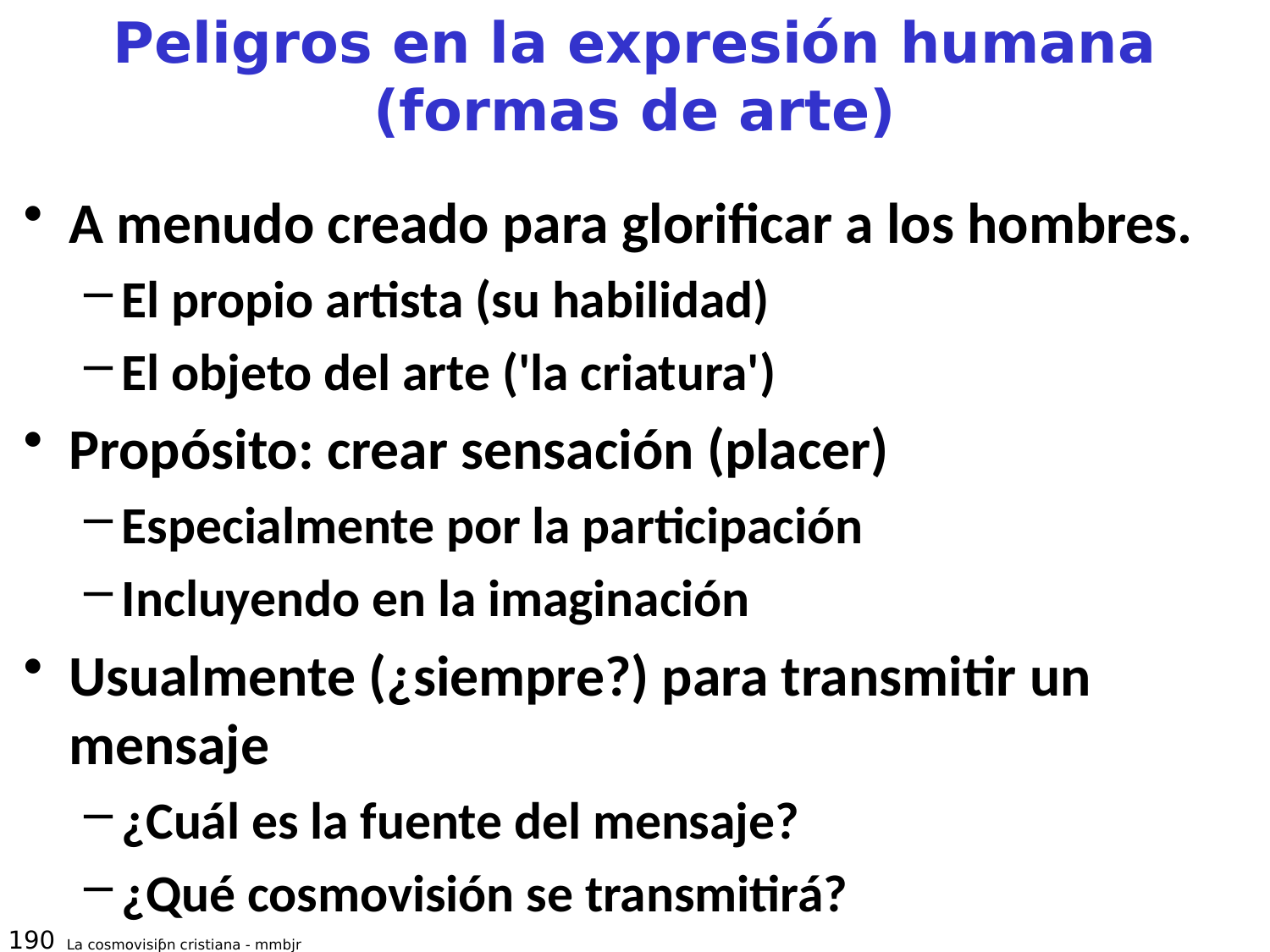

# Peligros en la expresión humana (formas de arte)
A menudo creado para glorificar a los hombres.
El propio artista (su habilidad)
El objeto del arte ('la criatura')
Propósito: crear sensación (placer)
Especialmente por la participación
Incluyendo en la imaginación
Usualmente (¿siempre?) para transmitir un mensaje
¿Cuál es la fuente del mensaje?
¿Qué cosmovisión se transmitirá?
190
La cosmovisiƥn cristiana - mmbjr